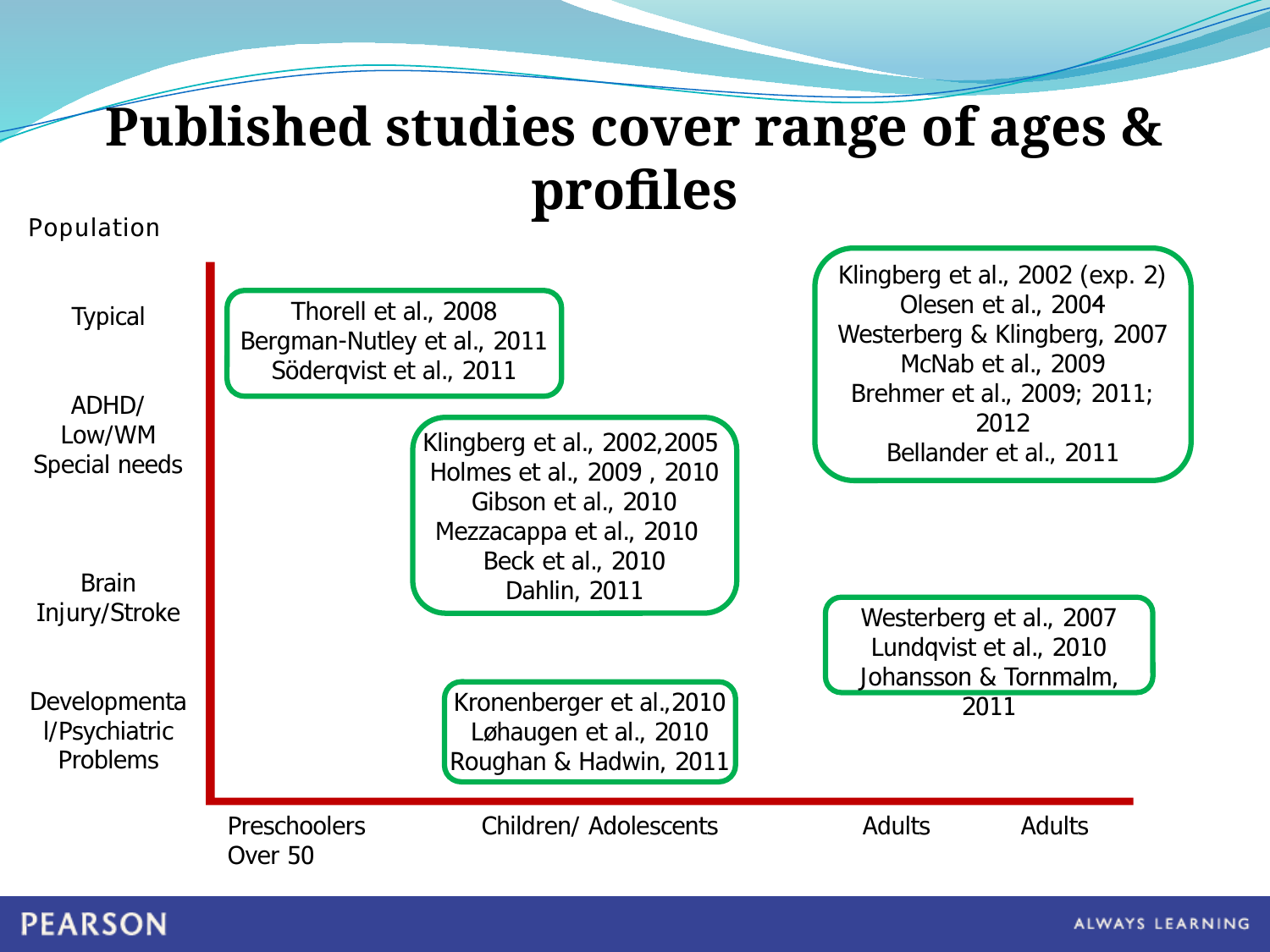

Published studies cover range of ages & profiles
Population

Typical

ADHD/
Low/WM
Special needs

Brain Injury/Stroke

Developmental/Psychiatric Problems

Klingberg et al., 2002 (exp. 2)
Olesen et al., 2004
Westerberg & Klingberg, 2007
McNab et al., 2009
Brehmer et al., 2009; 2011; 2012
Bellander et al., 2011

Thorell et al., 2008
Bergman-Nutley et al., 2011
Söderqvist et al., 2011

Klingberg et al., 2002,2005
Holmes et al., 2009 , 2010
Gibson et al., 2010
Mezzacappa et al., 2010
Beck et al., 2010
Dahlin, 2011
Westerberg et al., 2007
Lundqvist et al., 2010
Johansson & Tornmalm, 2011

Kronenberger et al.,2010
Løhaugen et al., 2010
Roughan & Hadwin, 2011

Preschoolers	Children/ Adolescents		Adults	    Adults Over 50